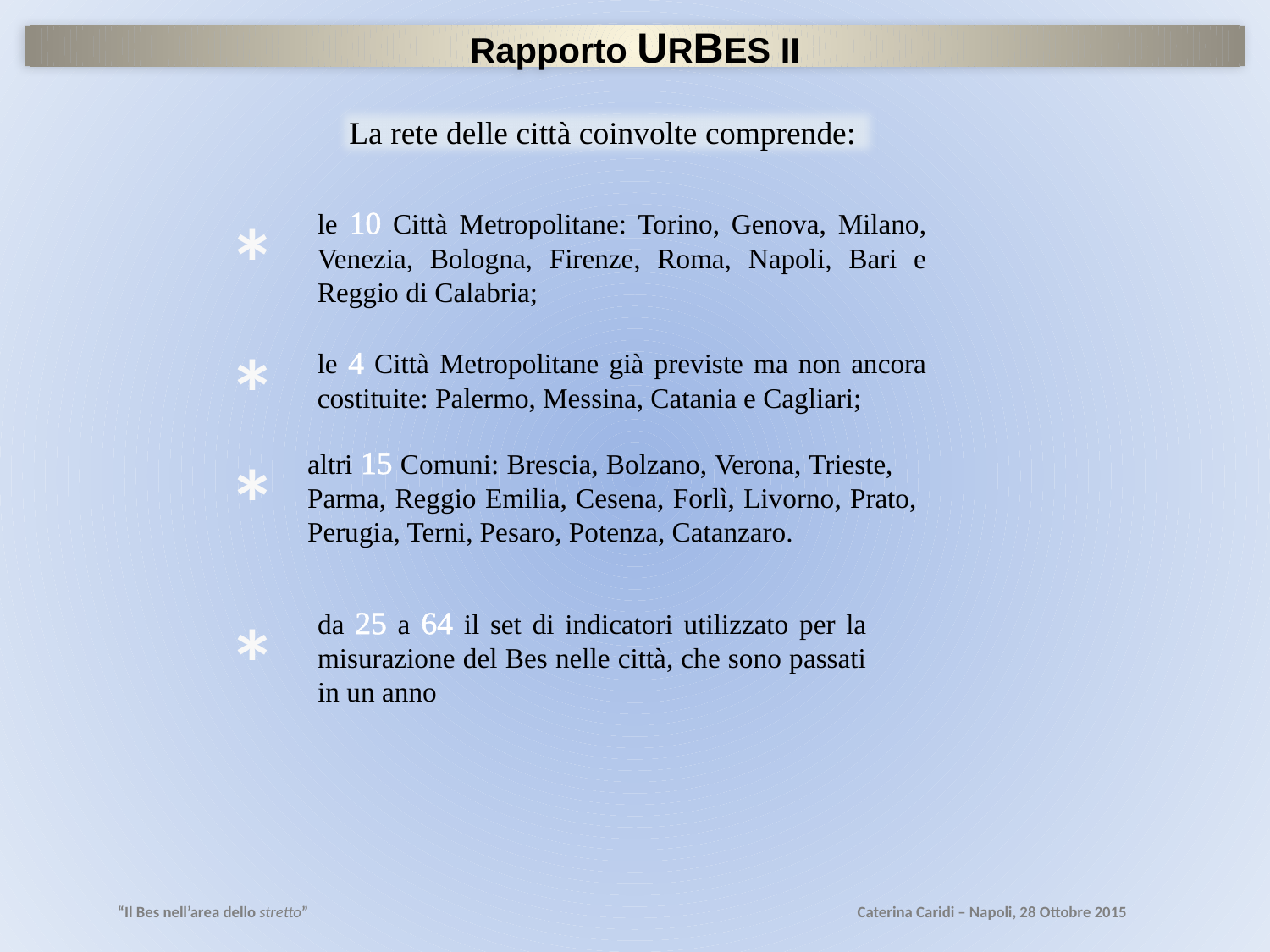

Rapporto URBES II
La rete delle città coinvolte comprende:
*
le 10 Città Metropolitane: Torino, Genova, Milano, Venezia, Bologna, Firenze, Roma, Napoli, Bari e Reggio di Calabria;
*
le 4 Città Metropolitane già previste ma non ancora costituite: Palermo, Messina, Catania e Cagliari;
*
altri 15 Comuni: Brescia, Bolzano, Verona, Trieste,    Parma, Reggio Emilia, Cesena, Forlì, Livorno, Prato, Perugia, Terni, Pesaro, Potenza, Catanzaro.
*
da 25 a 64 il set di indicatori utilizzato per la misurazione del Bes nelle città, che sono passati in un anno

“Il Bes nell’area dello stretto”
Caterina Caridi – Napoli, 28 Ottobre 2015